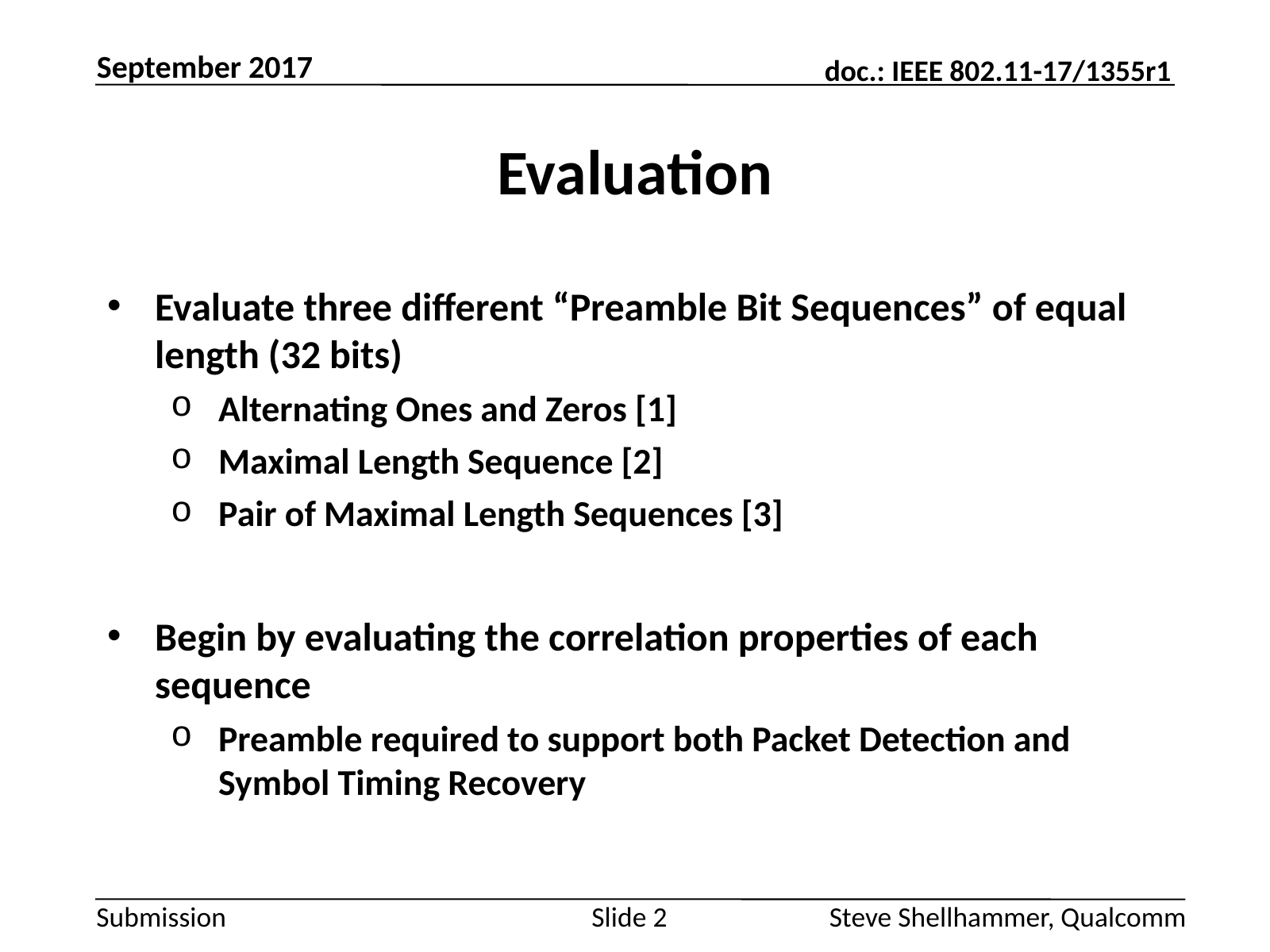

September 2017
# Evaluation
Evaluate three different “Preamble Bit Sequences” of equal length (32 bits)
Alternating Ones and Zeros [1]
Maximal Length Sequence [2]
Pair of Maximal Length Sequences [3]

Begin by evaluating the correlation properties of each sequence
Preamble required to support both Packet Detection and Symbol Timing Recovery
Slide 2
Steve Shellhammer, Qualcomm